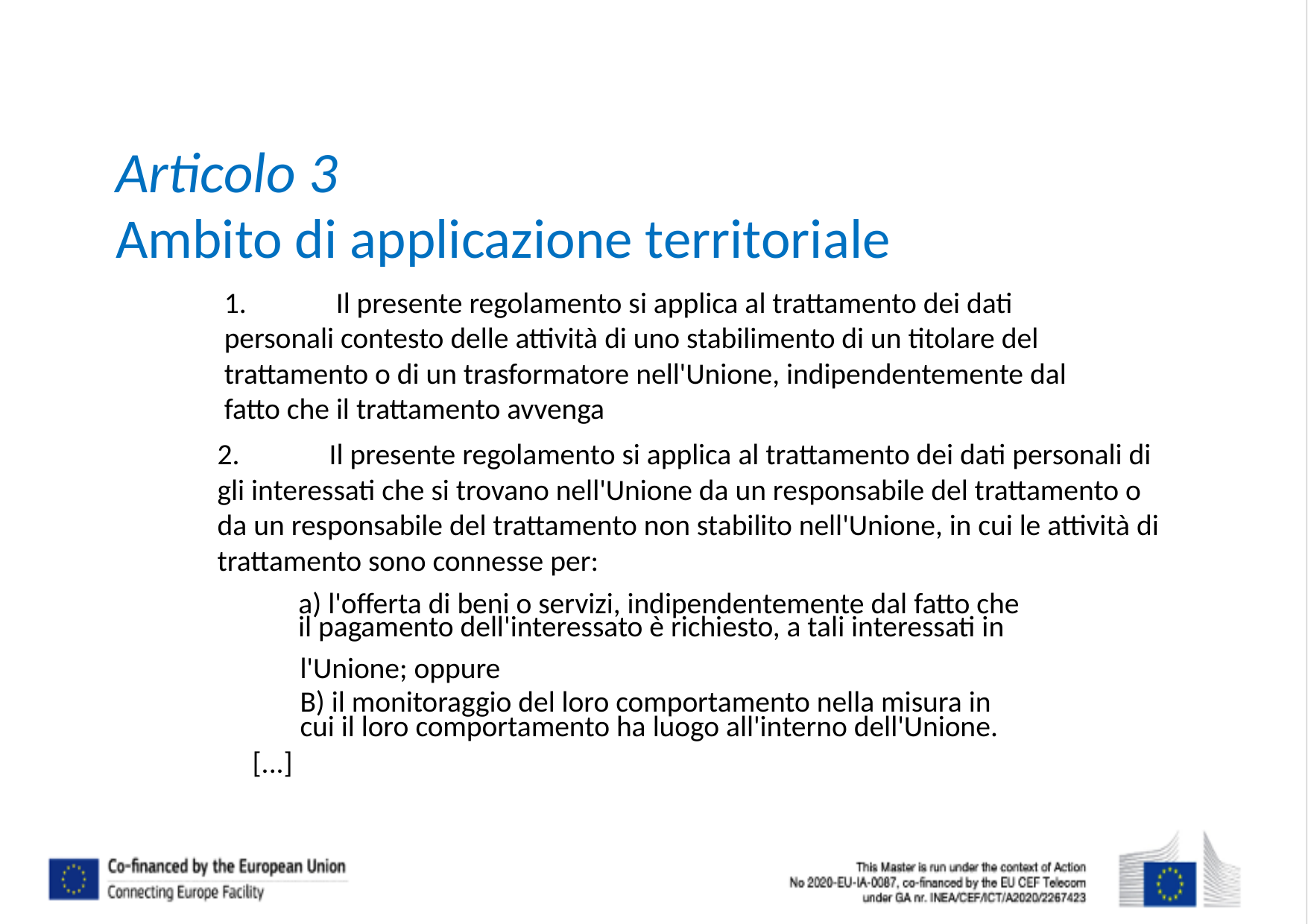

# Articolo 3
Ambito di applicazione territoriale
1.	Il presente regolamento si applica al trattamento dei dati personali contesto delle attività di uno stabilimento di un titolare del trattamento o di un trasformatore nell'Unione, indipendentemente dal fatto che il trattamento avvenga

2.	Il presente regolamento si applica al trattamento dei dati personali di gli interessati che si trovano nell'Unione da un responsabile del trattamento o da un responsabile del trattamento non stabilito nell'Unione, in cui le attività di trattamento sono connesse per:

a) l'offerta di beni o servizi, indipendentemente dal fatto che
il pagamento dell'interessato è richiesto, a tali interessati in
l'Unione; oppure
B) il monitoraggio del loro comportamento nella misura in cui il loro comportamento ha luogo all'interno dell'Unione.
[...]